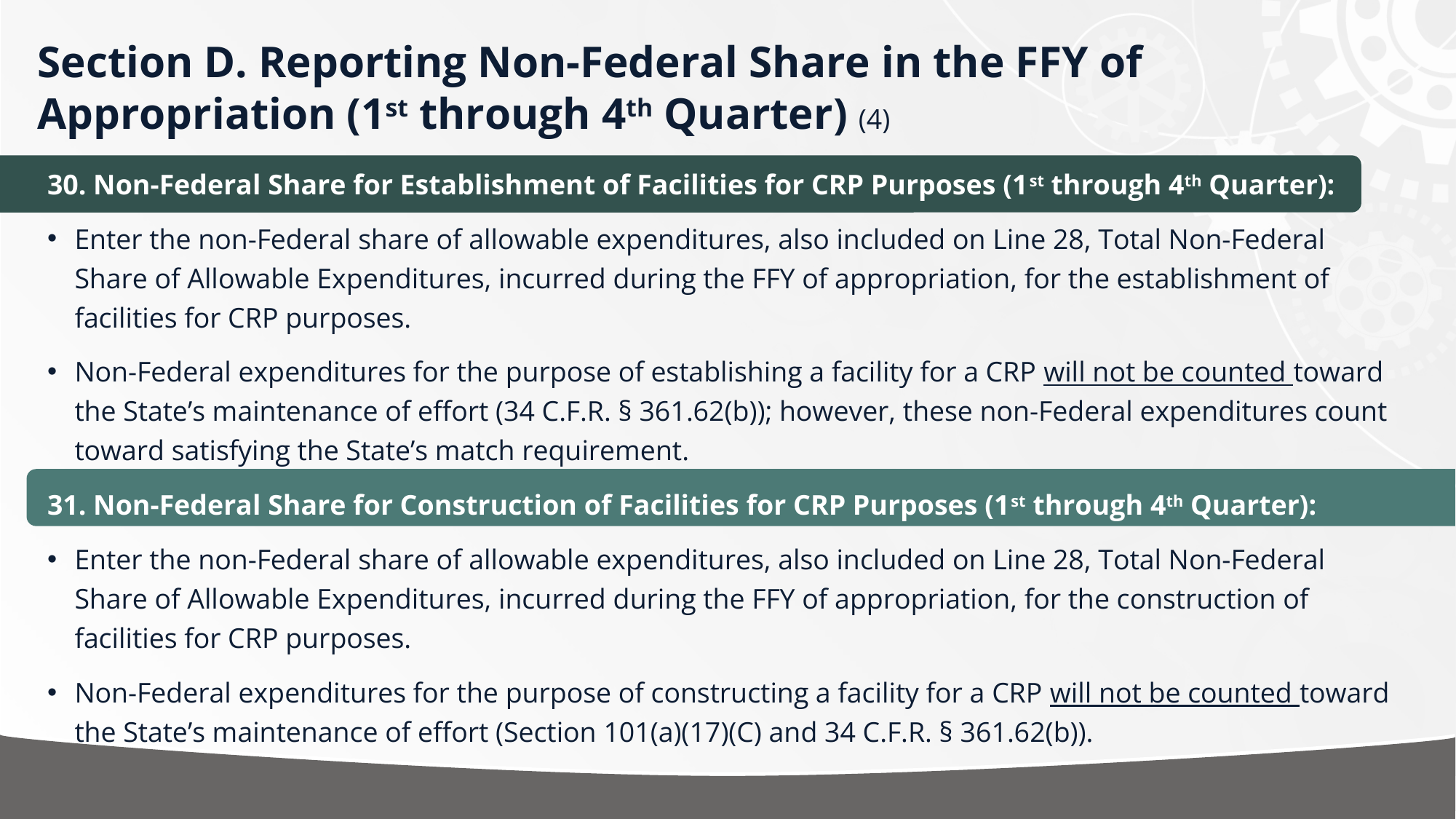

# Section D. Reporting Non-Federal Share in the FFY of Appropriation (1st through 4th Quarter) (4)

30. Non-Federal Share for Establishment of Facilities for CRP Purposes (1st through 4th Quarter):
Enter the non-Federal share of allowable expenditures, also included on Line 28, Total Non-Federal Share of Allowable Expenditures, incurred during the FFY of appropriation, for the establishment of facilities for CRP purposes.
Non-Federal expenditures for the purpose of establishing a facility for a CRP will not be counted toward the State’s maintenance of effort (34 C.F.R. § 361.62(b)); however, these non-Federal expenditures count toward satisfying the State’s match requirement.
31. Non-Federal Share for Construction of Facilities for CRP Purposes (1st through 4th Quarter):
Enter the non-Federal share of allowable expenditures, also included on Line 28, Total Non-Federal Share of Allowable Expenditures, incurred during the FFY of appropriation, for the construction of facilities for CRP purposes.
Non-Federal expenditures for the purpose of constructing a facility for a CRP will not be counted toward the State’s maintenance of effort (Section 101(a)(17)(C) and 34 C.F.R. § 361.62(b)).